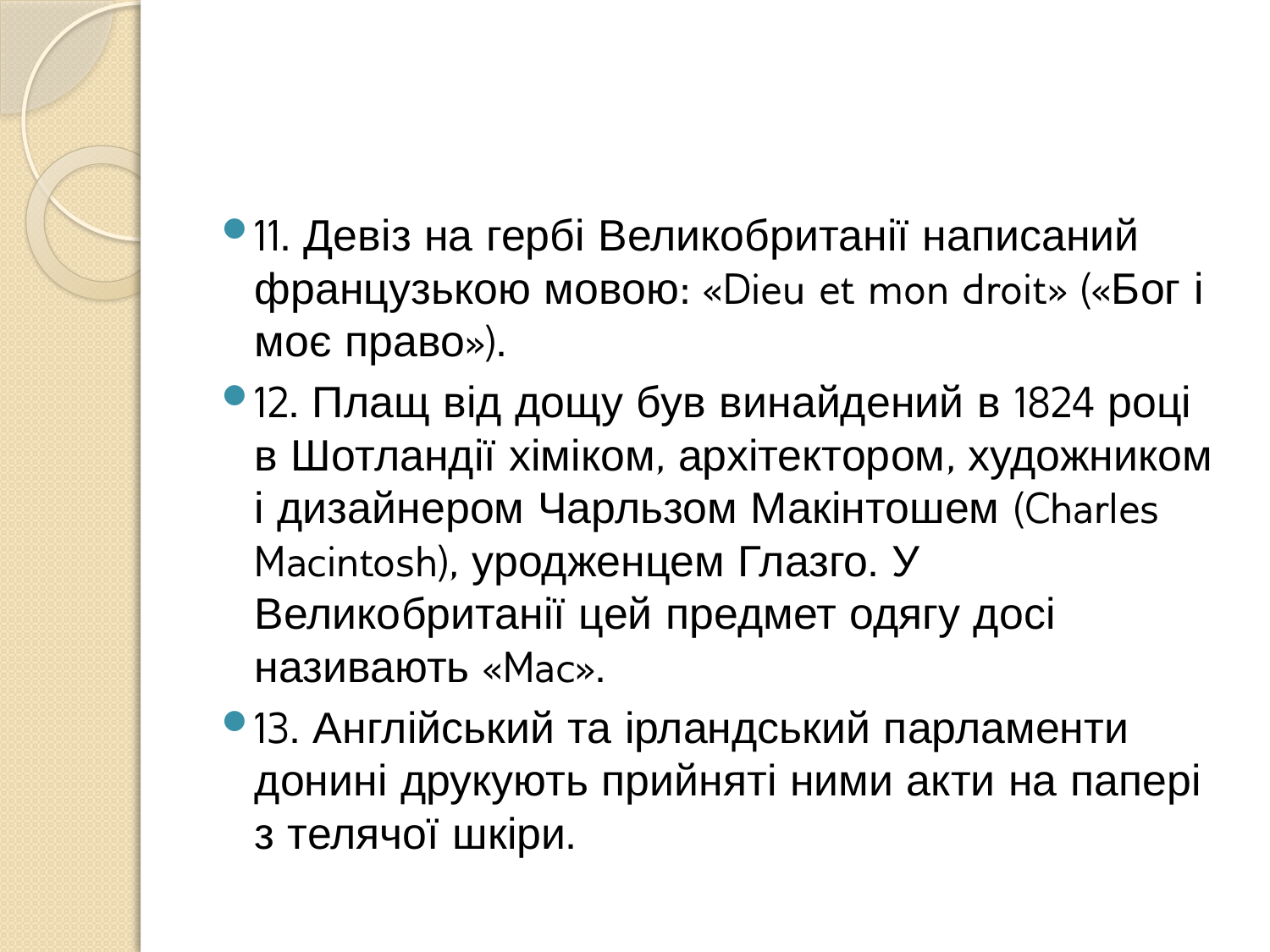

#
11. Девіз на гербі Великобританії написаний французькою мовою: «Dieu et mon droit» («Бог і моє право»).
12. Плащ від дощу був винайдений в 1824 році в Шотландії хіміком, архітектором, художником і дизайнером Чарльзом Макінтошем (Charles Macintosh), уродженцем Глазго. У Великобританії цей предмет одягу досі називають «Mac».
13. Англійський та ірландський парламенти донині друкують прийняті ними акти на папері з телячої шкіри.